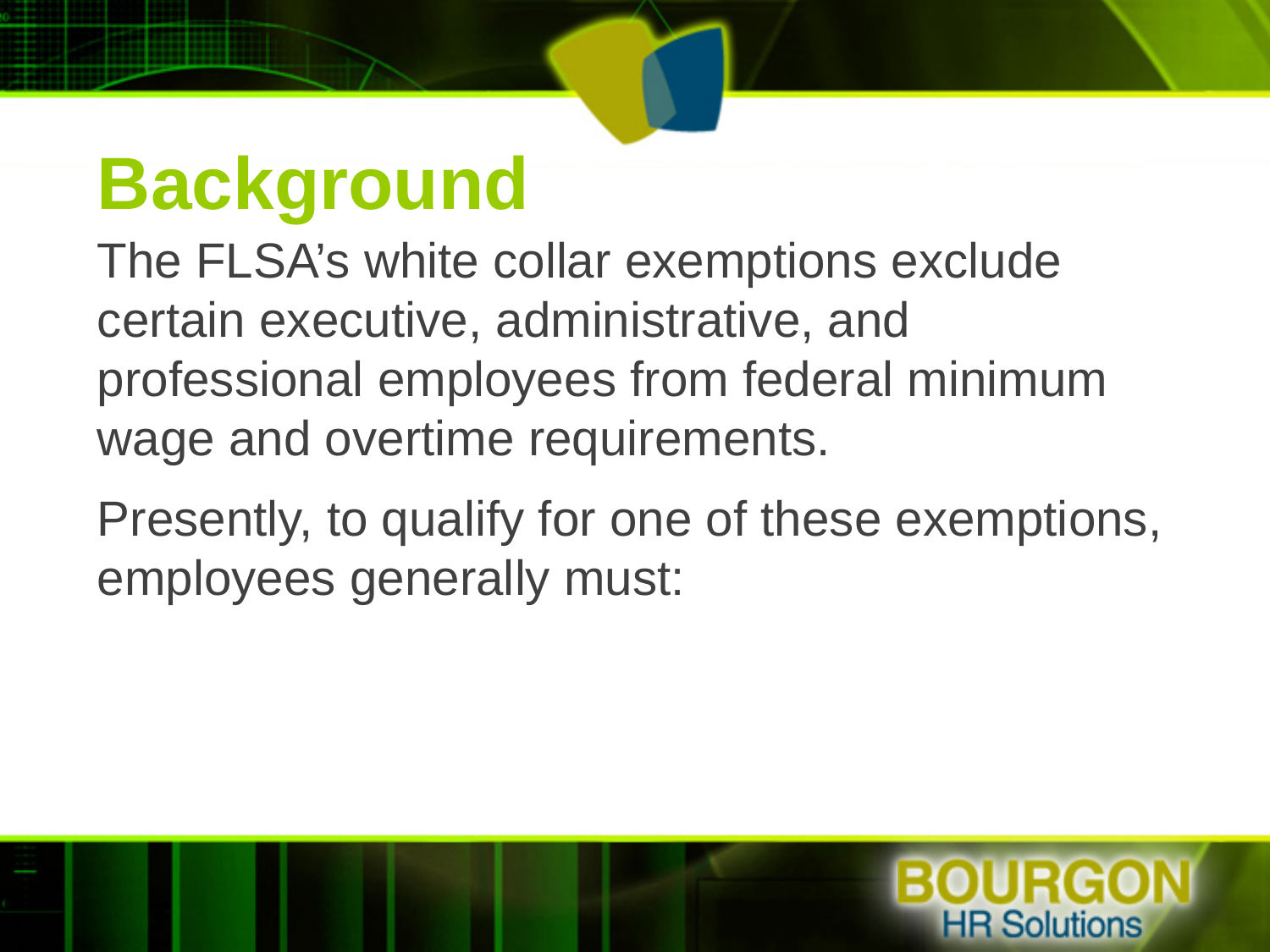

# Background
The FLSA’s white collar exemptions exclude certain executive, administrative, and professional employees from federal minimum wage and overtime requirements.
Presently, to qualify for one of these exemptions, employees generally must: